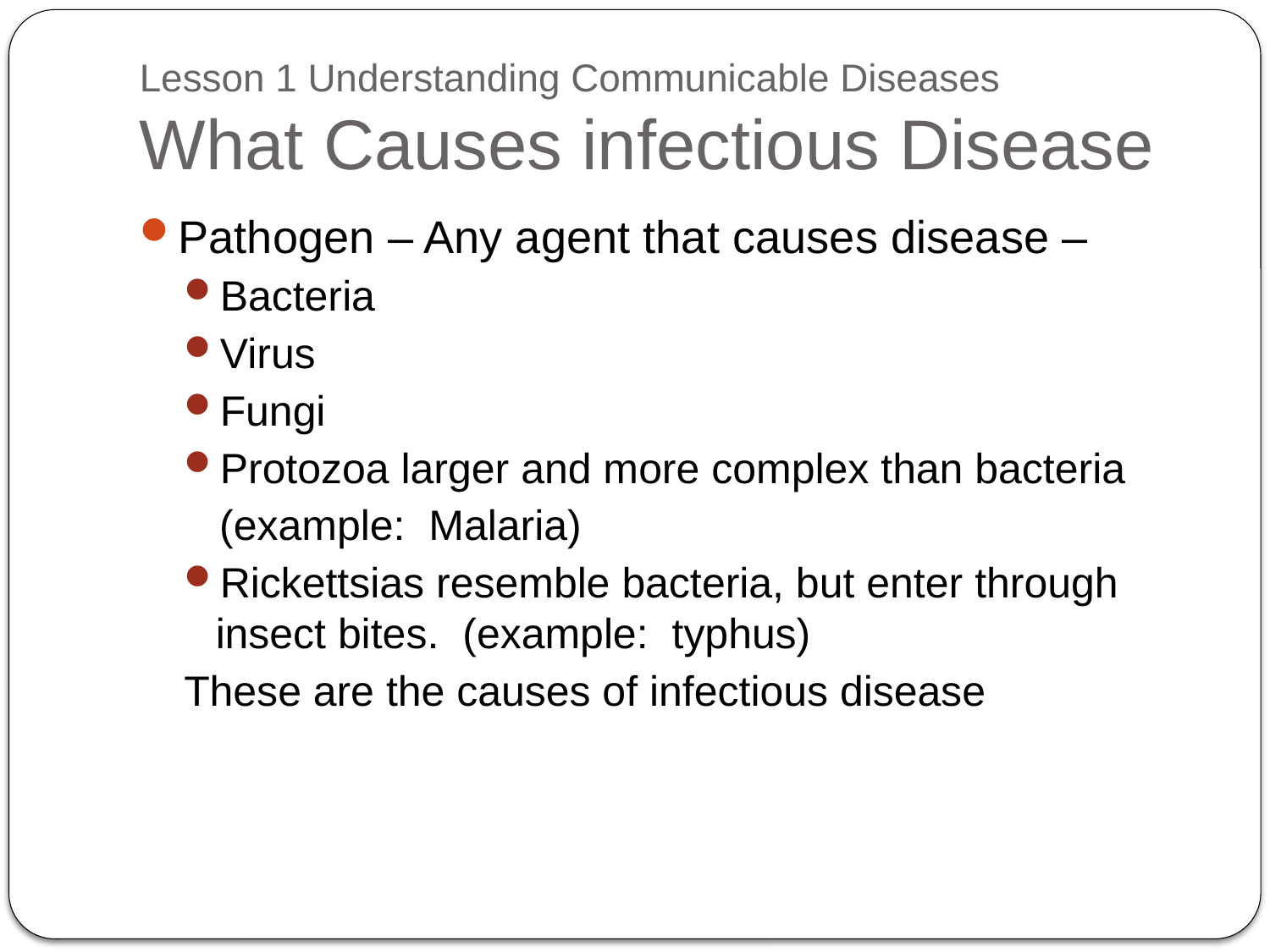

# Lesson 1 Understanding Communicable Diseases What Causes infectious Disease
Pathogen – Any agent that causes disease –
Bacteria
Virus
Fungi
Protozoa larger and more complex than bacteria
   (example:  Malaria)
Rickettsias resemble bacteria, but enter through insect bites.  (example:  typhus)
These are the causes of infectious disease